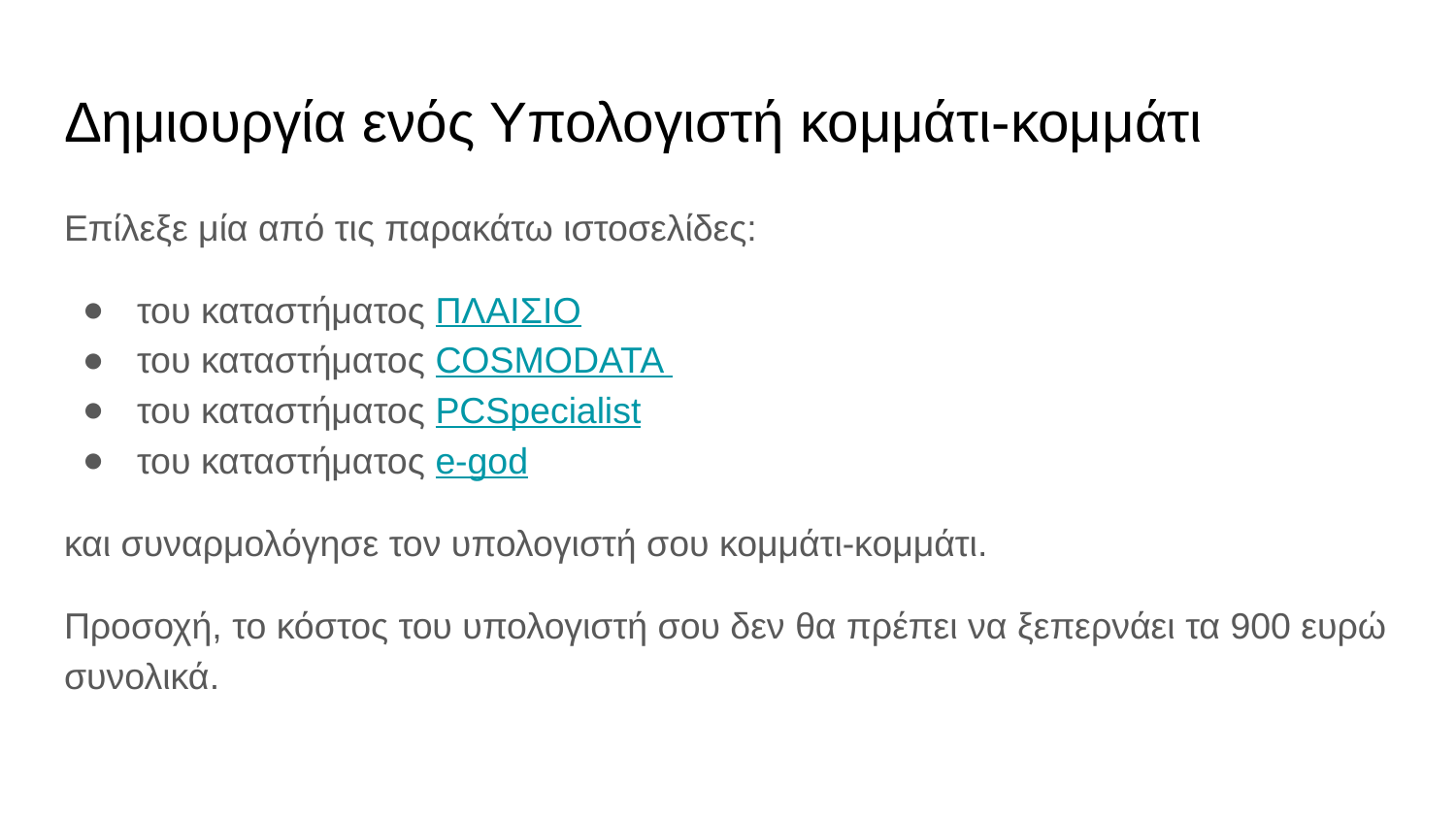

# Δημιουργία ενός Υπολογιστή κομμάτι-κομμάτι
Επίλεξε μία από τις παρακάτω ιστοσελίδες:
του καταστήματος ΠΛΑΙΣΙΟ
του καταστήματος COSMODATA
του καταστήματος PCSpecialist
του καταστήματος e-god
και συναρμολόγησε τον υπολογιστή σου κομμάτι-κομμάτι.
Προσοχή, το κόστος του υπολογιστή σου δεν θα πρέπει να ξεπερνάει τα 900 ευρώ συνολικά.